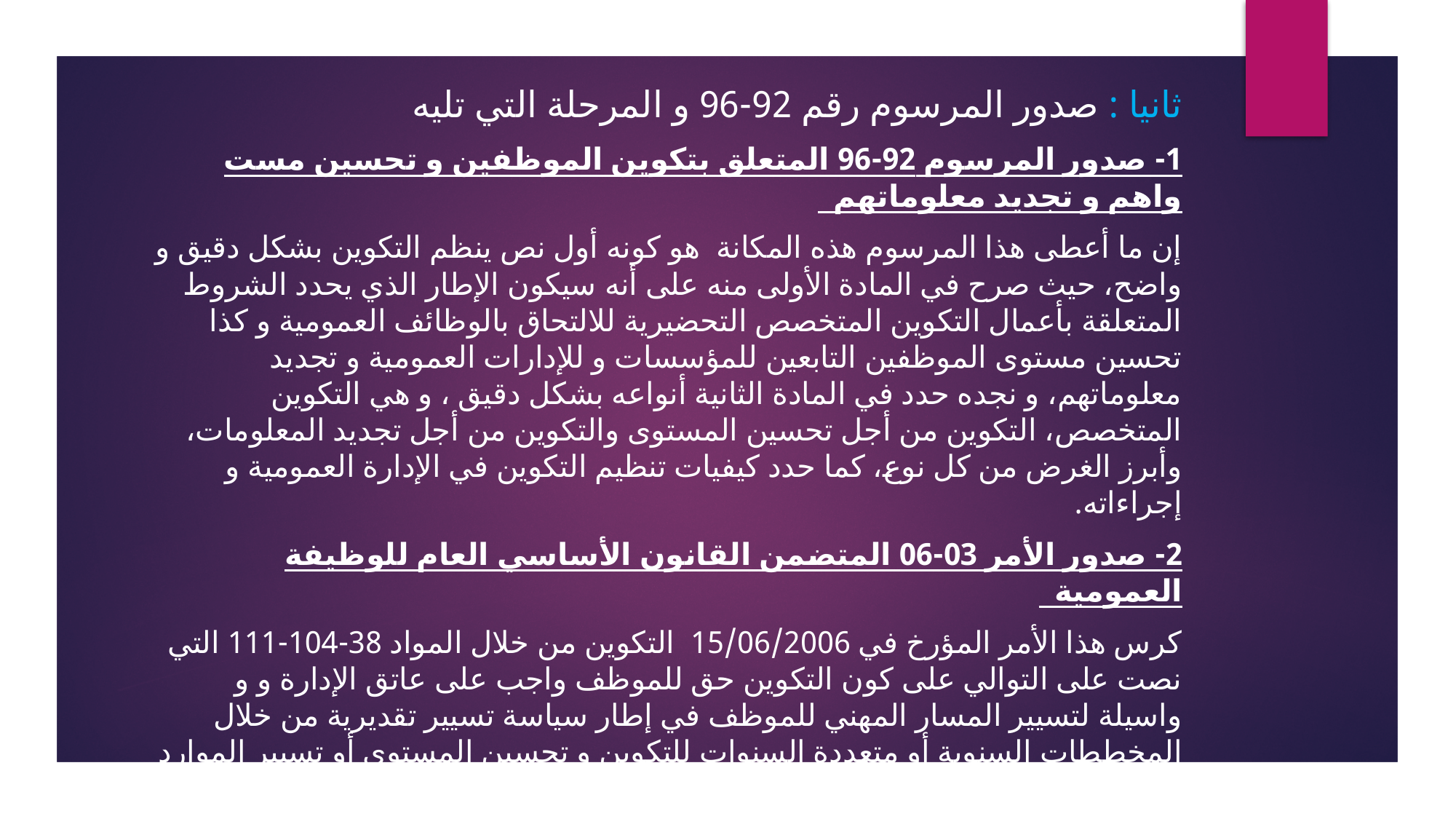

ثانيا : صدور المرسوم رقم 92-96 و المرحلة التي تليه
1- صدور المرسوم 92-96 المتعلق بتكوين الموظفين و تحسين مست واهم و تجديد معلوماتهم
إن ما أعطى هذا المرسوم هذه المكانة  هو كونه أول نص ينظم التكوين بشكل دقيق و واضح، حيث صرح في المادة الأولى منه على أنه سيكون الإطار الذي يحدد الشروط المتعلقة بأعمال التكوين المتخصص التحضيرية للالتحاق بالوظائف العمومية و كذا تحسين مستوى الموظفين التابعين للمؤسسات و للإدارات العمومية و تجديد معلوماتهم، و نجده حدد في المادة الثانية أنواعه بشكل دقيق ، و هي التكوين المتخصص، التكوين من أجل تحسين المستوى والتكوين من أجل تجديد المعلومات، وأبرز الغرض من كل نوع، كما حدد كيفيات تنظيم التكوين في الإدارة العمومية و إجراءاته.
2- صدور الأمر 03-06 المتضمن القانون الأساسي العام للوظيفة العمومية
كرس هذا الأمر المؤرخ في 15/06/2006  التكوين من خلال المواد 38-104-111 التي نصت على التوالي على كون التكوين حق للموظف واجب على عاتق الإدارة و و واسيلة لتسيير المسار المهني للموظف في إطار سياسة تسيير تقديرية من خلال المخططات السنوية أو متعددة السنوات للتكوين و تحسين المستوى أو تسيير الموارد البشرية